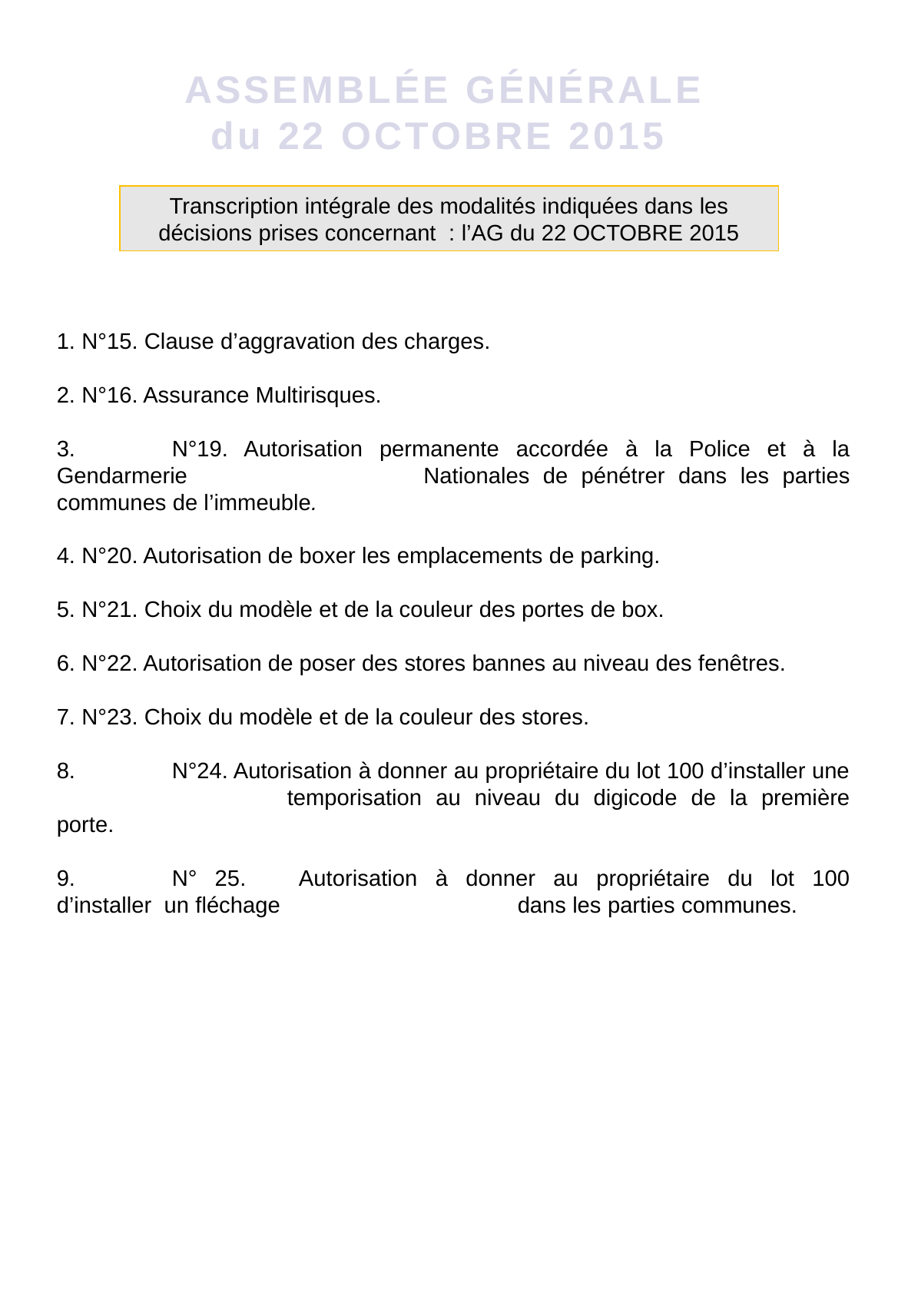

ASSEMBLÉE GÉNÉRALE
du 22 OCTOBRE 2015
Transcription intégrale des modalités indiquées dans les décisions prises concernant  : l’AG du 22 OCTOBRE 2015
1. N°15. Clause d’aggravation des charges.

2. N°16. Assurance Multirisques.

3.	N°19. Autorisation permanente accordée à la Police et à la Gendarmerie   		Nationales de pénétrer dans les parties communes de l’immeuble.

4. N°20. Autorisation de boxer les emplacements de parking.

5. N°21. Choix du modèle et de la couleur des portes de box.

6. N°22. Autorisation de poser des stores bannes au niveau des fenêtres.

7. N°23. Choix du modèle et de la couleur des stores.

8.	N°24. Autorisation à donner au propriétaire du lot 100 d’installer une 		temporisation au niveau du digicode de la première porte.

9.	N° 25.	Autorisation à donner au propriétaire du lot 100 d’installer  un fléchage 		dans les parties communes.